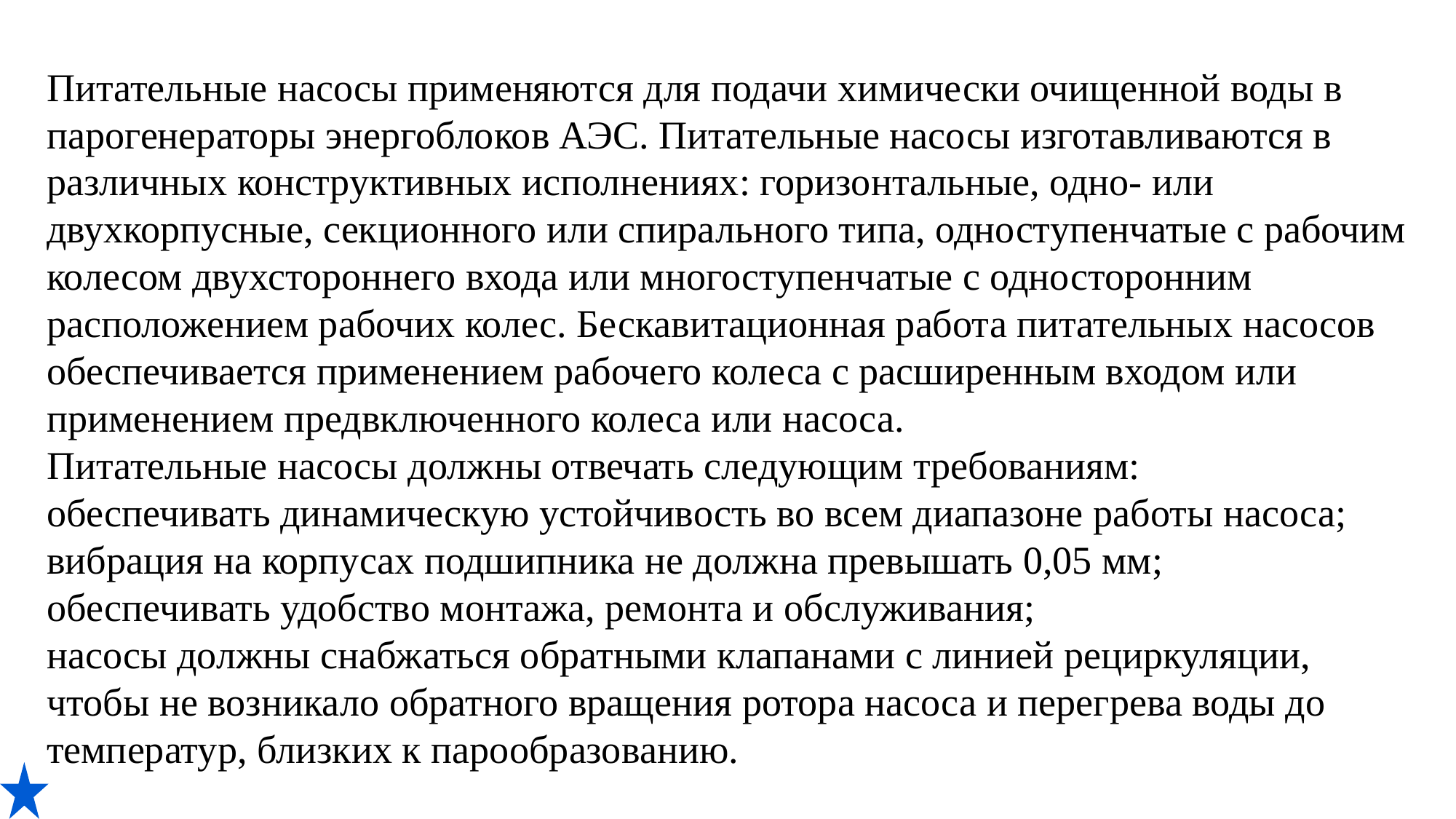

Питательные насосы применяются для подачи химически очищенной воды в парогенераторы энергоблоков АЭС. Питательные насосы изготавливаются в различных конструктивных исполнениях: горизонтальные, одно- или двухкорпусные, секционного или спирального типа, одноступенчатые с рабочим колесом двухстороннего входа или многоступенчатые с односторонним расположением рабочих колес. Бескавитационная работа питательных насосов обеспечивается применением рабочего колеса с расширенным входом или применением предвключенного колеса или насоса.
Питательные насосы должны отвечать следующим требованиям:
обеспечивать динамическую устойчивость во всем диапазоне работы насоса;
вибрация на корпусах подшипника не должна превышать 0,05 мм;
обеспечивать удобство монтажа, ремонта и обслуживания;
насосы должны снабжаться обратными клапанами с линией рециркуляции, чтобы не возникало обратного вращения ротора насоса и перегрева воды до температур, близких к парообразованию.